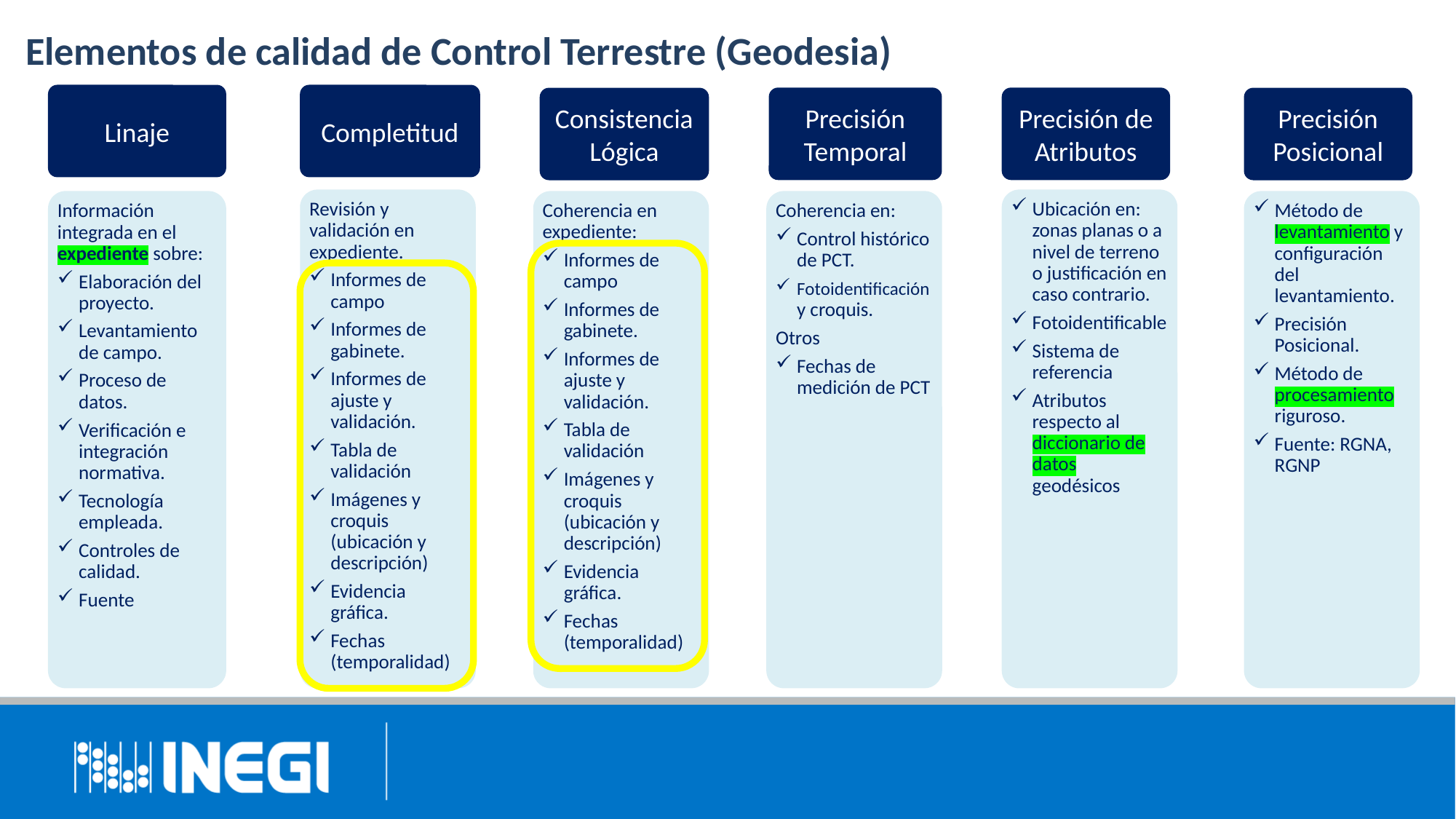

# Elementos de calidad de Control Terrestre (Geodesia)
Linaje
Completitud
Precisión Temporal
Precisión de Atributos
Consistencia Lógica
Precisión Posicional
Revisión y validación en expediente.
Informes de campo
Informes de gabinete.
Informes de ajuste y validación.
Tabla de validación
Imágenes y croquis (ubicación y descripción)
Evidencia gráfica.
Fechas (temporalidad)

Ubicación en: zonas planas o a nivel de terreno o justificación en caso contrario.
Fotoidentificable
Sistema de referencia
Atributos respecto al diccionario de datos geodésicos

Información integrada en el expediente sobre:
Elaboración del proyecto.
Levantamiento de campo.
Proceso de datos.
Verificación e integración normativa.
Tecnología empleada.
Controles de calidad.
Fuente

Coherencia en expediente:
Informes de campo
Informes de gabinete.
Informes de ajuste y validación.
Tabla de validación
Imágenes y croquis (ubicación y descripción)
Evidencia gráfica.
Fechas (temporalidad)

Coherencia en:
Control histórico de PCT.
Fotoidentificación y croquis.
Otros
Fechas de medición de PCT

Método de levantamiento y configuración del levantamiento.
Precisión Posicional.
Método de procesamiento riguroso.
Fuente: RGNA, RGNP